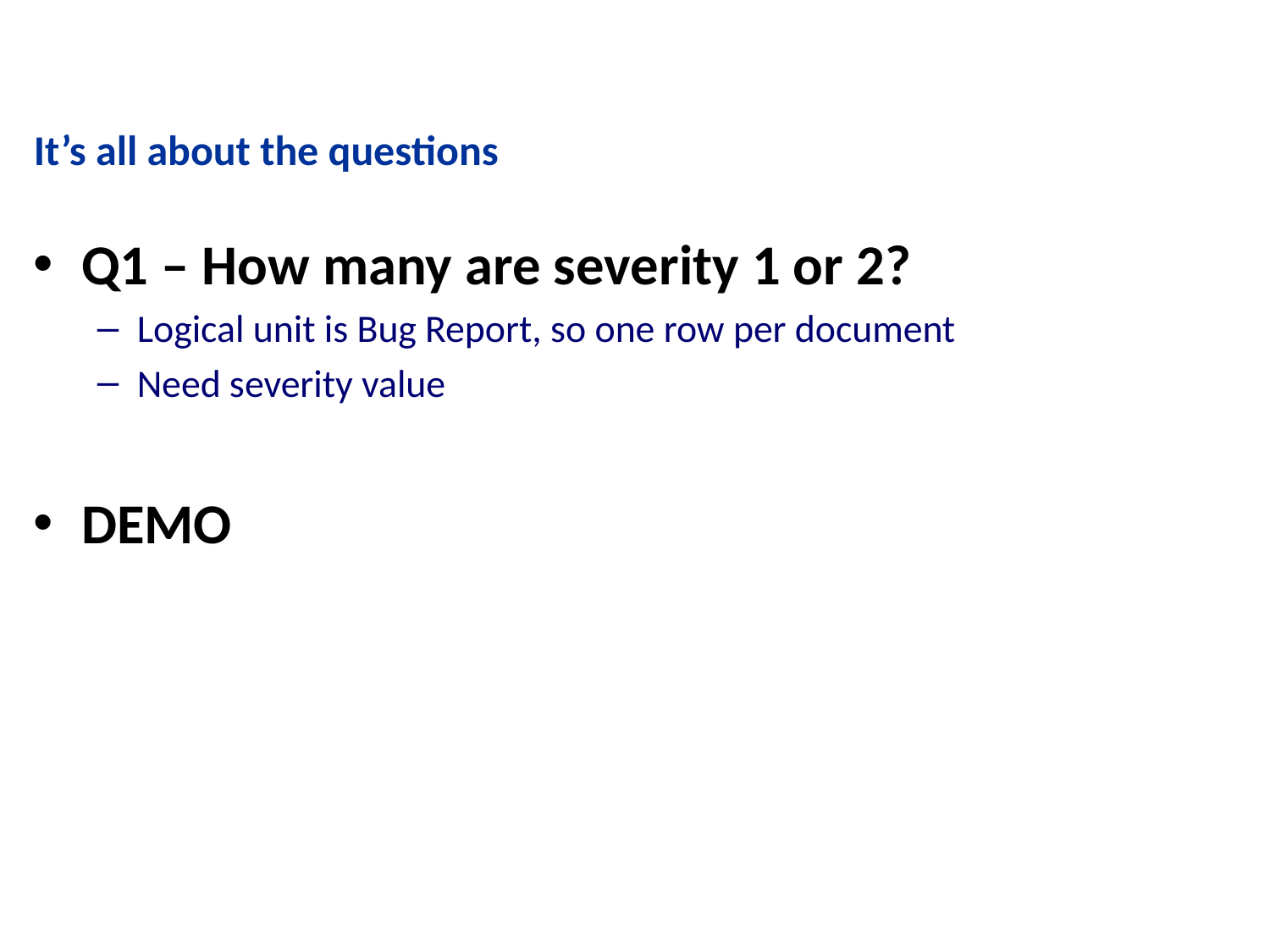

It’s all about the questions
Q1 – How many are severity 1 or 2?
Logical unit is Bug Report, so one row per document
Need severity value

DEMO